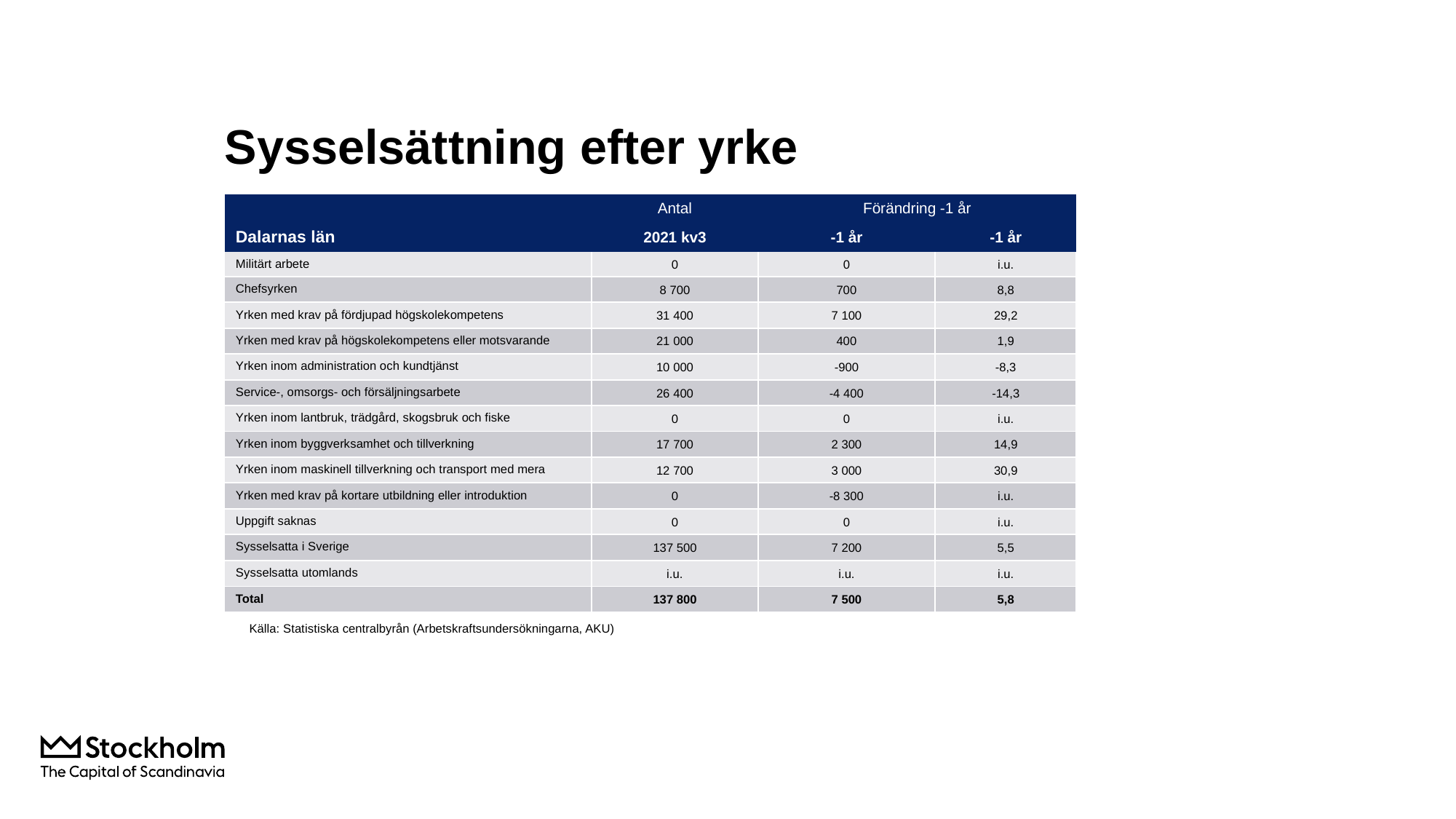

# Sysselsättning efter yrke
|  | Antal | Förändring -1 år |  |
| --- | --- | --- | --- |
| Dalarnas län | 2021 kv3 | -1 år | -1 år |
| Militärt arbete | 0 | 0 | i.u. |
| Chefsyrken | 8 700 | 700 | 8,8 |
| Yrken med krav på fördjupad högskolekompetens | 31 400 | 7 100 | 29,2 |
| Yrken med krav på högskolekompetens eller motsvarande | 21 000 | 400 | 1,9 |
| Yrken inom administration och kundtjänst | 10 000 | -900 | -8,3 |
| Service-, omsorgs- och försäljningsarbete | 26 400 | -4 400 | -14,3 |
| Yrken inom lantbruk, trädgård, skogsbruk och fiske | 0 | 0 | i.u. |
| Yrken inom byggverksamhet och tillverkning | 17 700 | 2 300 | 14,9 |
| Yrken inom maskinell tillverkning och transport med mera | 12 700 | 3 000 | 30,9 |
| Yrken med krav på kortare utbildning eller introduktion | 0 | -8 300 | i.u. |
| Uppgift saknas | 0 | 0 | i.u. |
| Sysselsatta i Sverige | 137 500 | 7 200 | 5,5 |
| Sysselsatta utomlands | i.u. | i.u. | i.u. |
| Total | 137 800 | 7 500 | 5,8 |
Källa: Statistiska centralbyrån (Arbetskraftsundersökningarna, AKU)